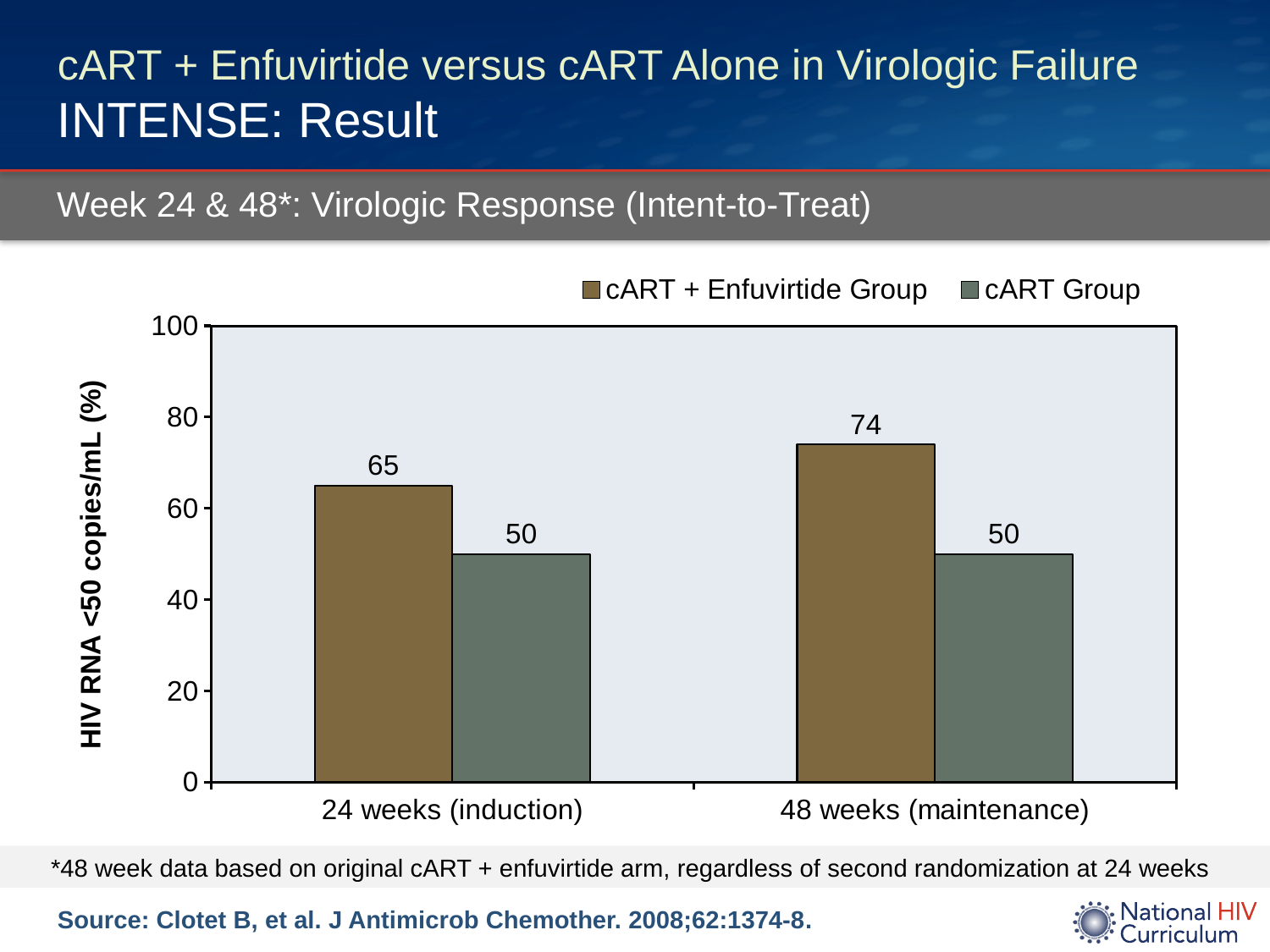

# cART + Enfuvirtide versus cART Alone in Virologic Failure INTENSE: Result
Week 24 & 48*: Virologic Response (Intent-to-Treat)

### Chart

| Category | cART + Enfuvirtide Group | cART Group  |
|---|---|---|
| 24 weeks (induction) | 65.0 | 50.0 |
| 48 weeks (maintenance) | 74.0 | 50.0 |
*48 week data based on original cART + enfuvirtide arm, regardless of second randomization at 24 weeks
Source: Clotet B, et al. J Antimicrob Chemother. 2008;62:1374-8.